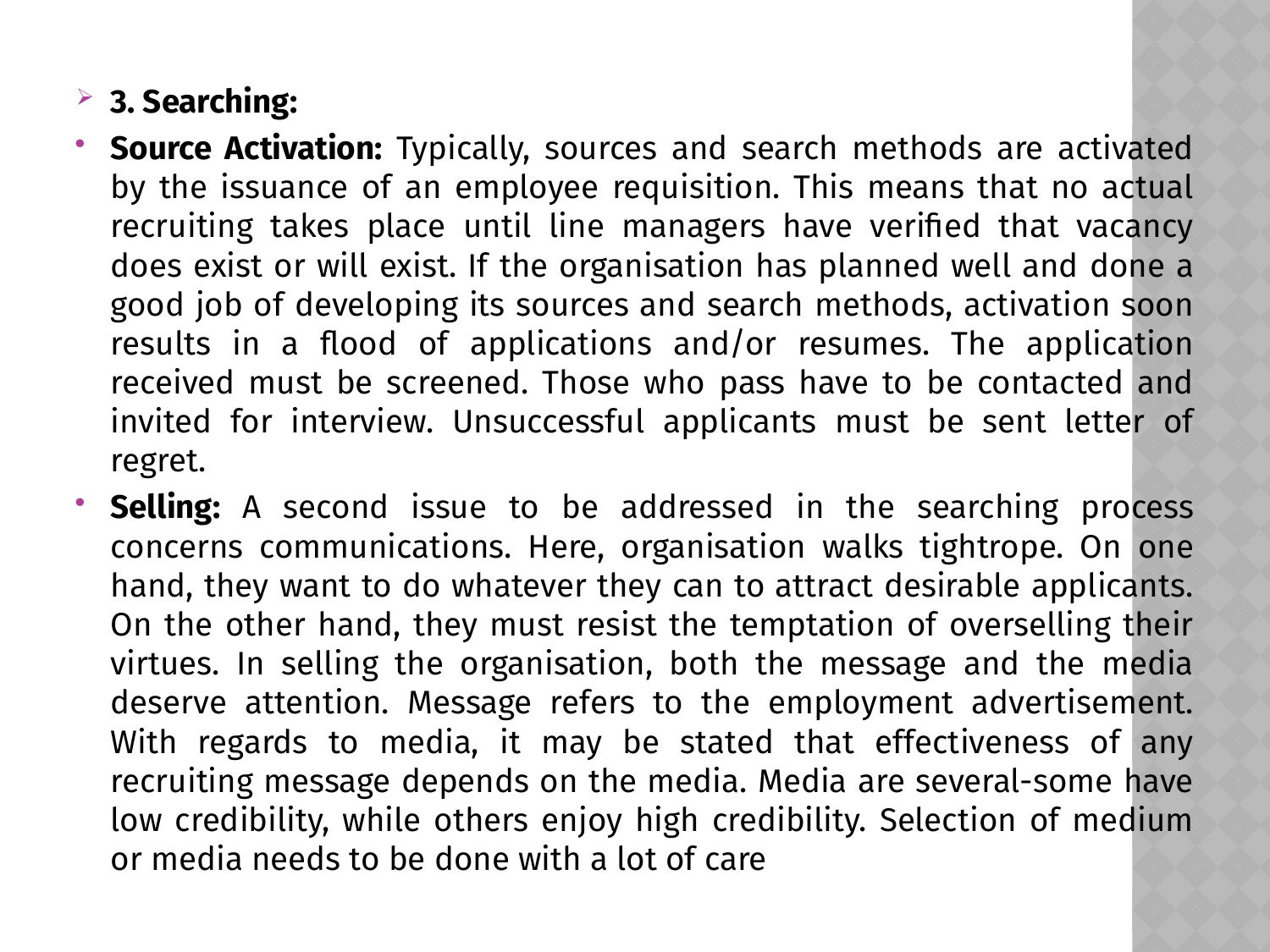

3. Searching:
Source Activation: Typically, sources and search methods are activated by the issuance of an employee requisition. This means that no actual recruiting takes place until line managers have verified that vacancy does exist or will exist. If the organisation has planned well and done a good job of developing its sources and search methods, activation soon results in a flood of applications and/or resumes. The application received must be screened. Those who pass have to be contacted and invited for interview. Unsuccessful applicants must be sent letter of regret.
Selling: A second issue to be addressed in the searching process concerns communications. Here, organisation walks tightrope. On one hand, they want to do whatever they can to attract desirable applicants. On the other hand, they must resist the temptation of overselling their virtues. In selling the organisation, both the message and the media deserve attention. Message refers to the employment advertisement. With regards to media, it may be stated that effectiveness of any recruiting message depends on the media. Media are several-some have low credibility, while others enjoy high credibility. Selection of medium or media needs to be done with a lot of care